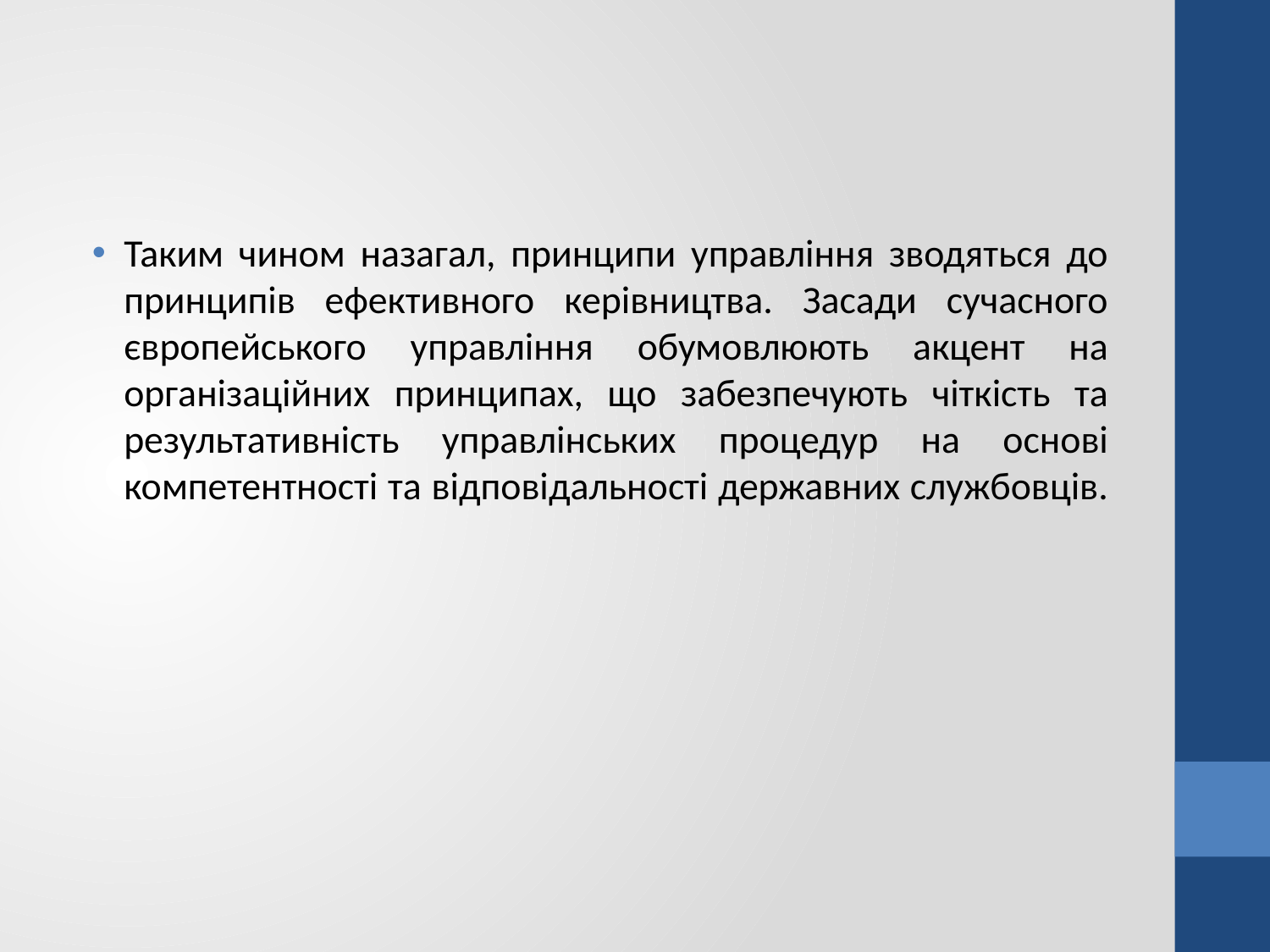

Таким чином назагал, принципи управління зводяться до принципів ефективного керівництва. Засади сучасного європейського управління обумовлюють акцент на організаційних принципах, що забезпечують чіткість та результативність управлінських процедур на основі компетентності та відповідальності державних службовців.